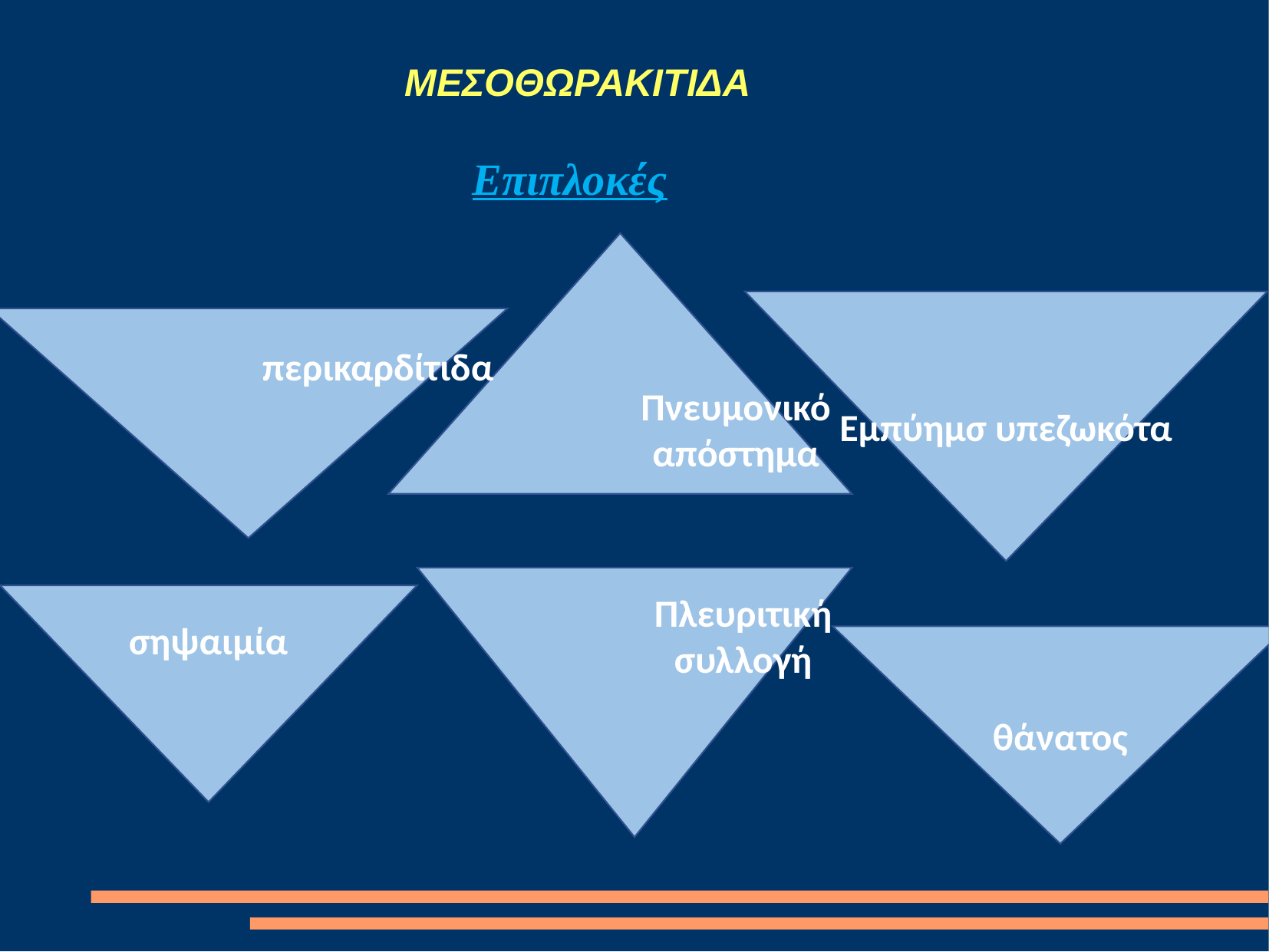

# ΜΕΣΟΘΩΡΑΚΙΤΙΔΑ
                                           Επιπλοκές

Πνευμονικό απόστημα
Εμπύημσ υπεζωκότα
περικαρδίτιδα
Πλευριτική συλλογή
σηψαιμία
θάνατος